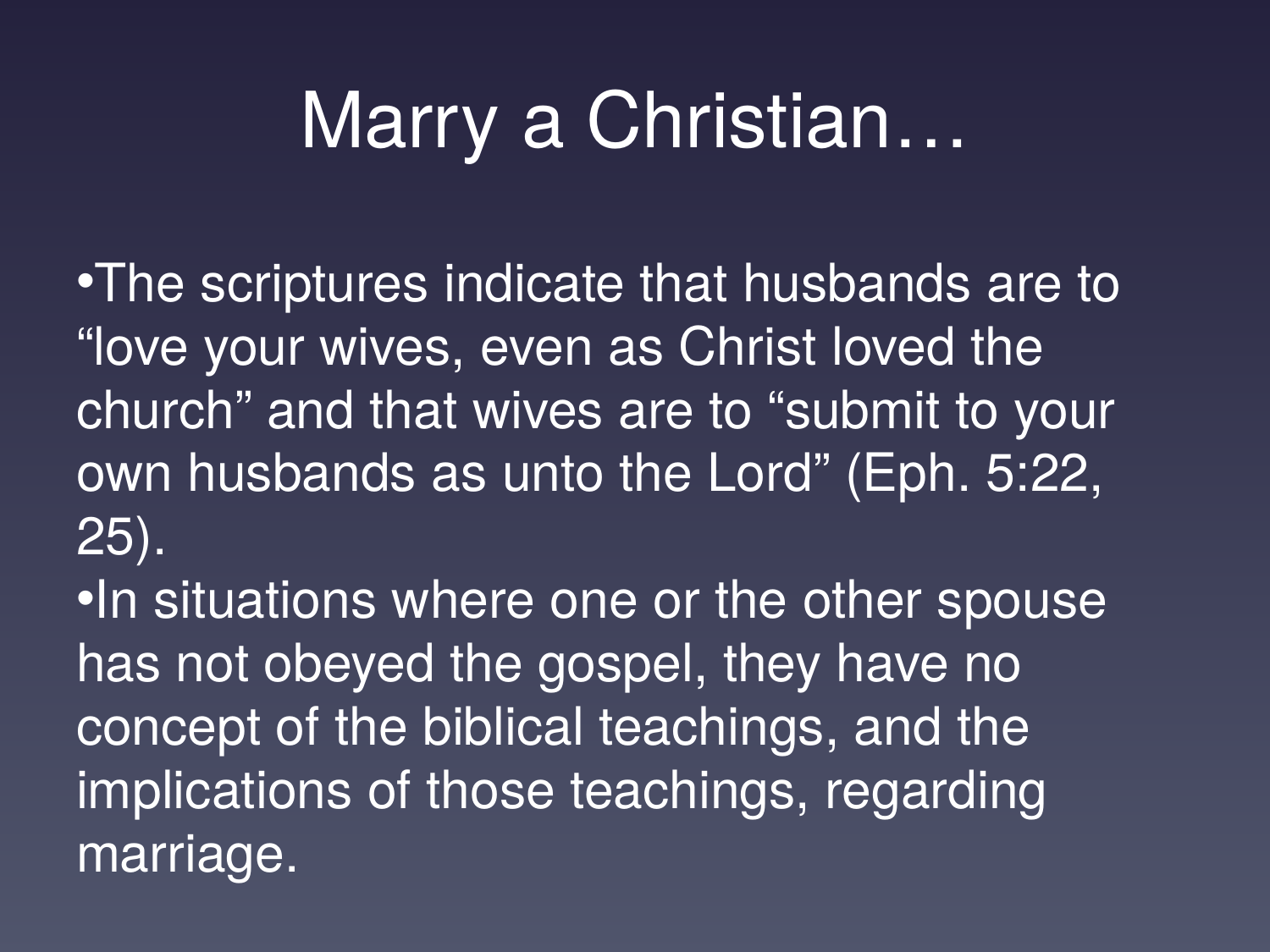

# Marry a Christian…
The scriptures indicate that husbands are to “love your wives, even as Christ loved the church” and that wives are to “submit to your own husbands as unto the Lord” (Eph. 5:22, 25).
In situations where one or the other spouse has not obeyed the gospel, they have no concept of the biblical teachings, and the implications of those teachings, regarding marriage.